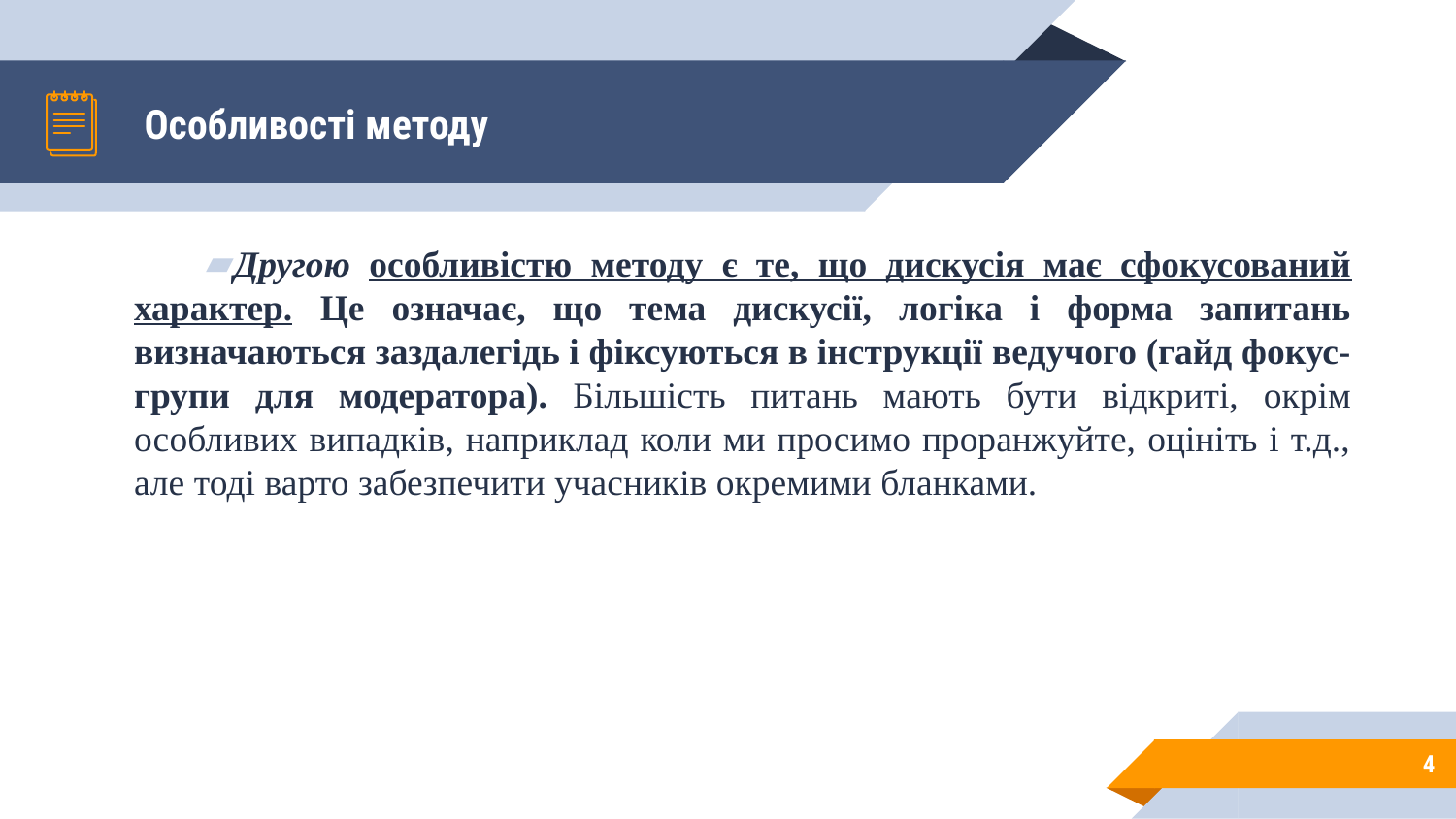

# Особливості методу

Другою особливістю методу є те, що дискусія має сфокусований характер. Це означає, що тема дискусії, логіка і форма запитань визначаються заздалегідь і фіксуються в інструкції ведучого (гайд фокус-групи для модератора). Більшість питань мають бути відкриті, окрім особливих випадків, наприклад коли ми просимо проранжуйте, оцініть і т.д., але тоді варто забезпечити учасників окремими бланками.
4